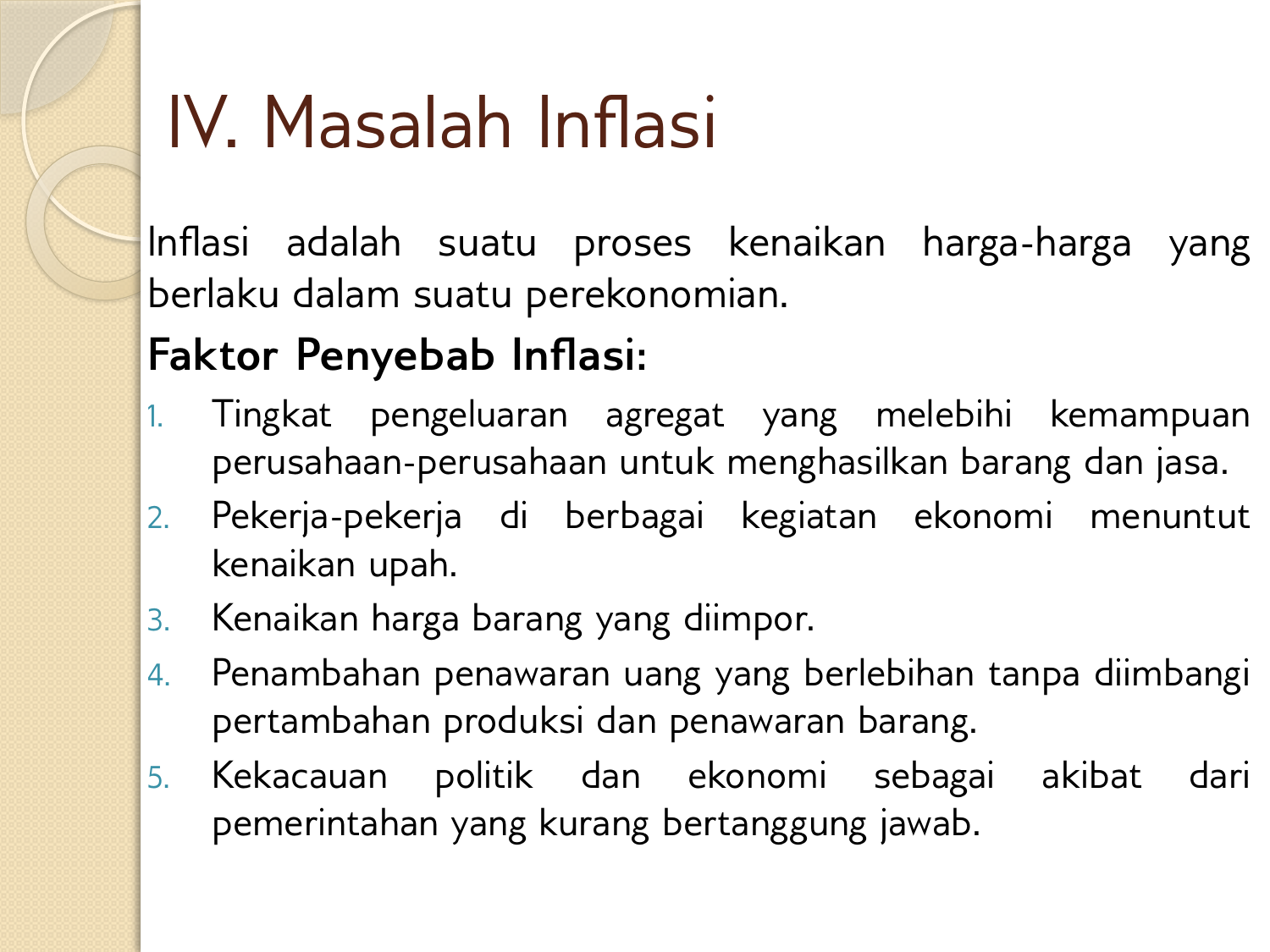

# IV. Masalah Inflasi
Inflasi adalah suatu proses kenaikan harga-harga yang berlaku dalam suatu perekonomian.
Faktor Penyebab Inflasi:
Tingkat pengeluaran agregat yang melebihi kemampuan perusahaan-perusahaan untuk menghasilkan barang dan jasa.
Pekerja-pekerja di berbagai kegiatan ekonomi menuntut kenaikan upah.
Kenaikan harga barang yang diimpor.
Penambahan penawaran uang yang berlebihan tanpa diimbangi pertambahan produksi dan penawaran barang.
Kekacauan politik dan ekonomi sebagai akibat dari pemerintahan yang kurang bertanggung jawab.